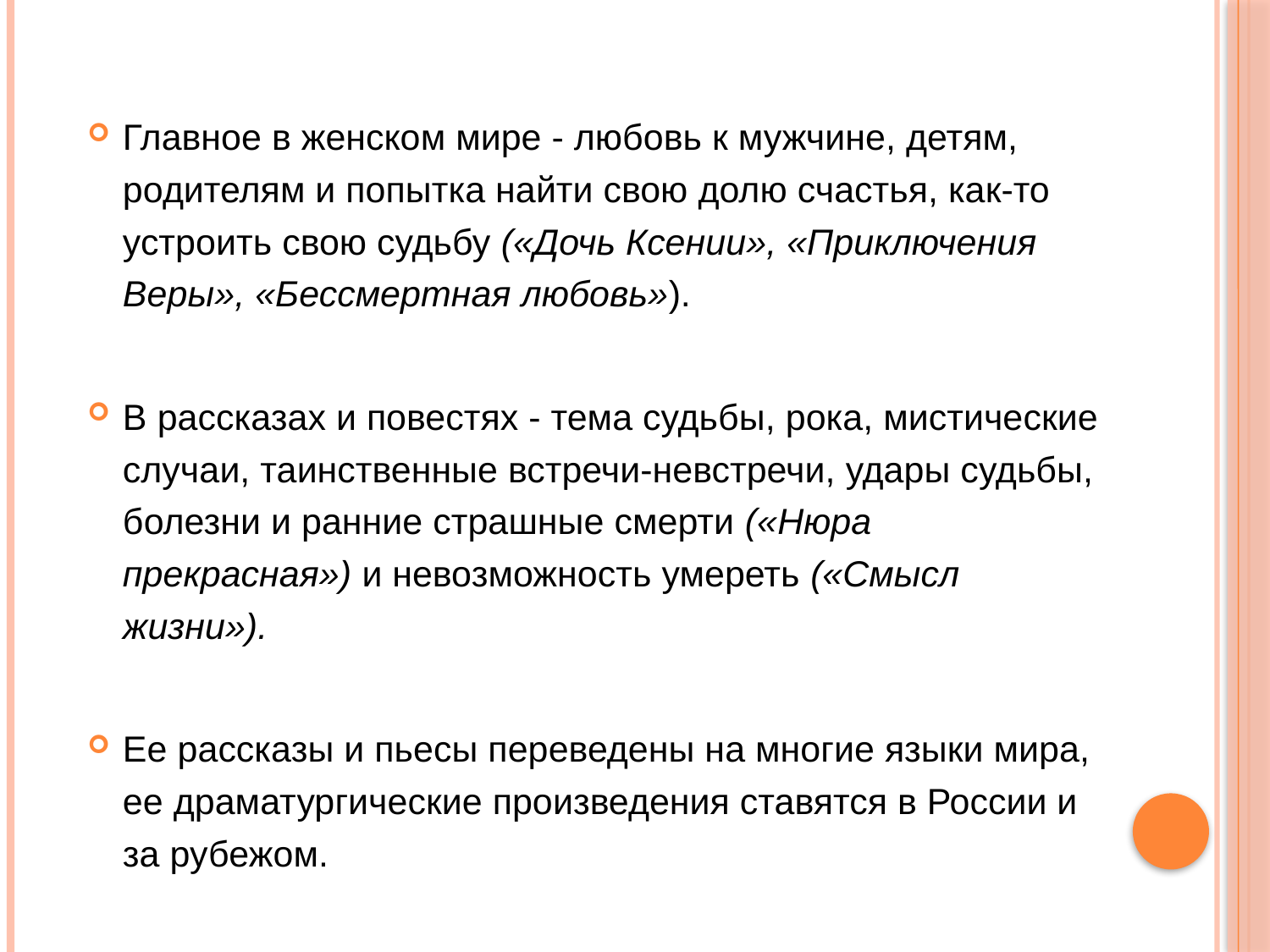

Главное в женском мире - любовь к мужчине, детям, родителям и попытка найти свою долю счастья, как-то устроить свою судьбу («Дочь Ксении», «Приключения Веры», «Бессмертная любовь»).

В рассказах и повестях - тема судьбы, рока, мистические случаи, таинственные встречи-невстречи, удары судьбы, болезни и ранние страшные смерти («Нюра прекрасная») и невозможность умереть («Смысл жизни»).

Ее рассказы и пьесы переведены на многие языки мира, ее драматургические произведения ставятся в России и за рубежом.